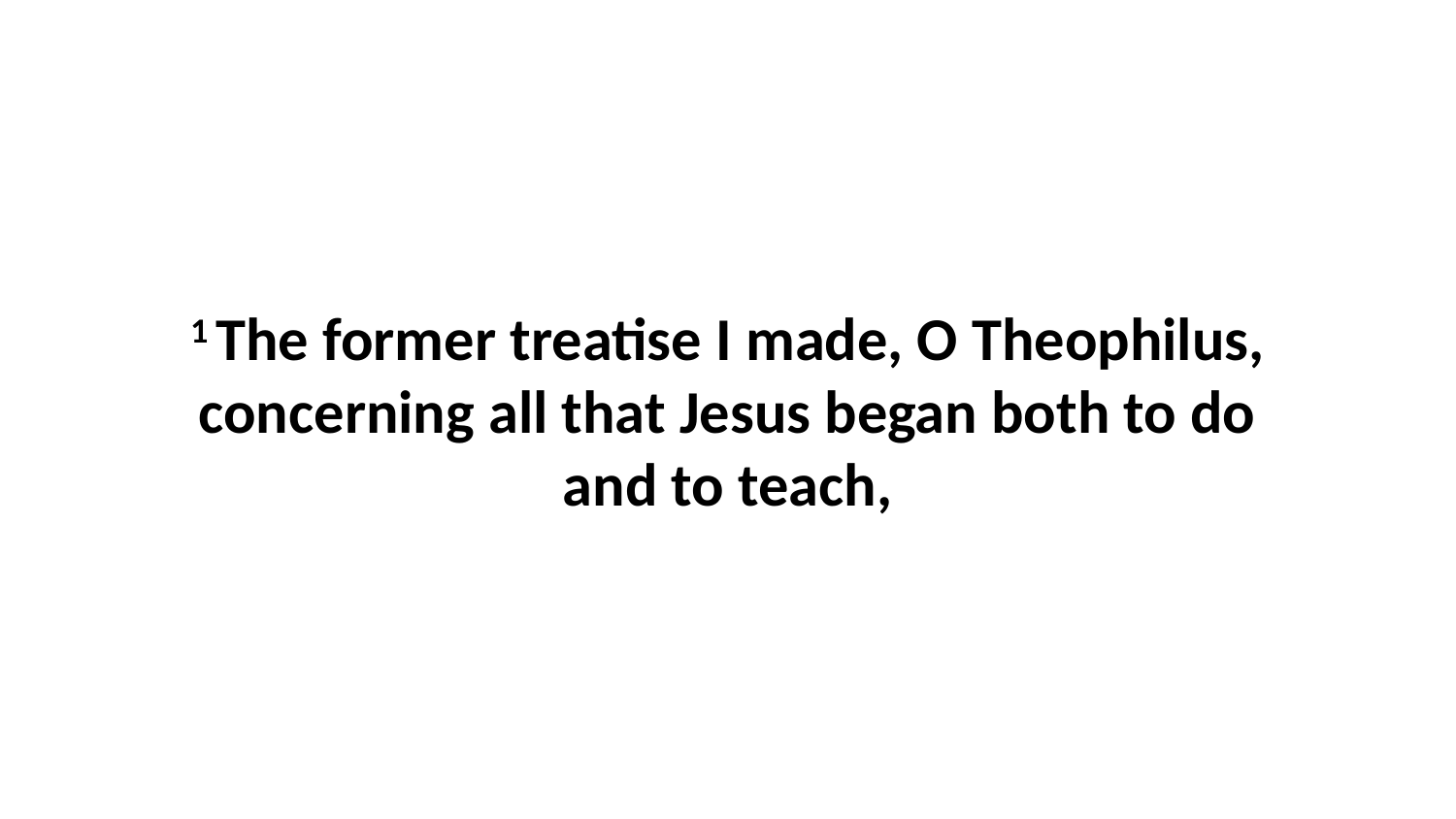

1 The former treatise I made, O Theophilus, concerning all that Jesus began both to do and to teach,